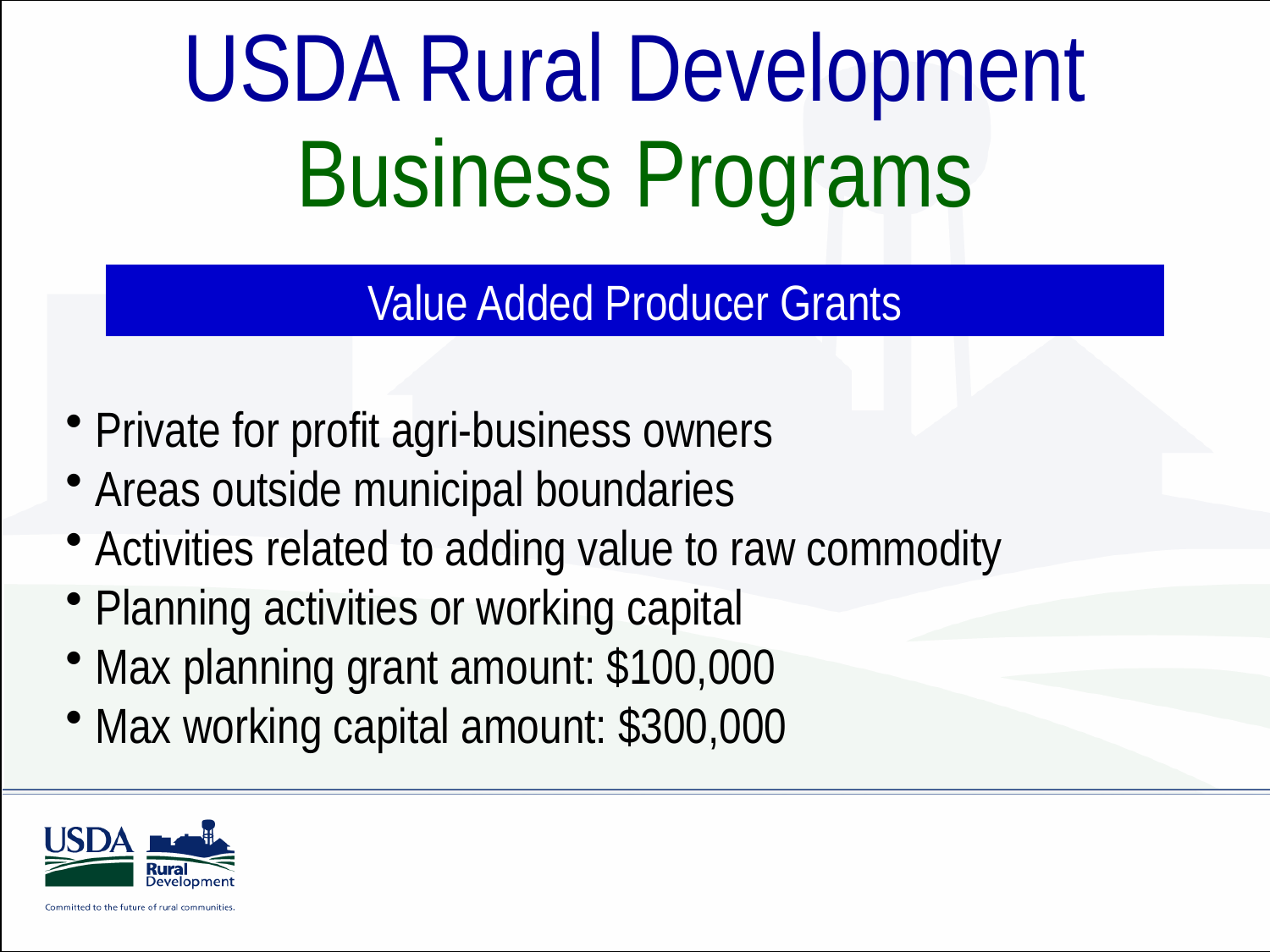

USDA Rural Development
Business Programs
Value Added Producer Grants

Private for profit agri-business owners
Areas outside municipal boundaries
Activities related to adding value to raw commodity
Planning activities or working capital
Max planning grant amount: $100,000
Max working capital amount: $300,000